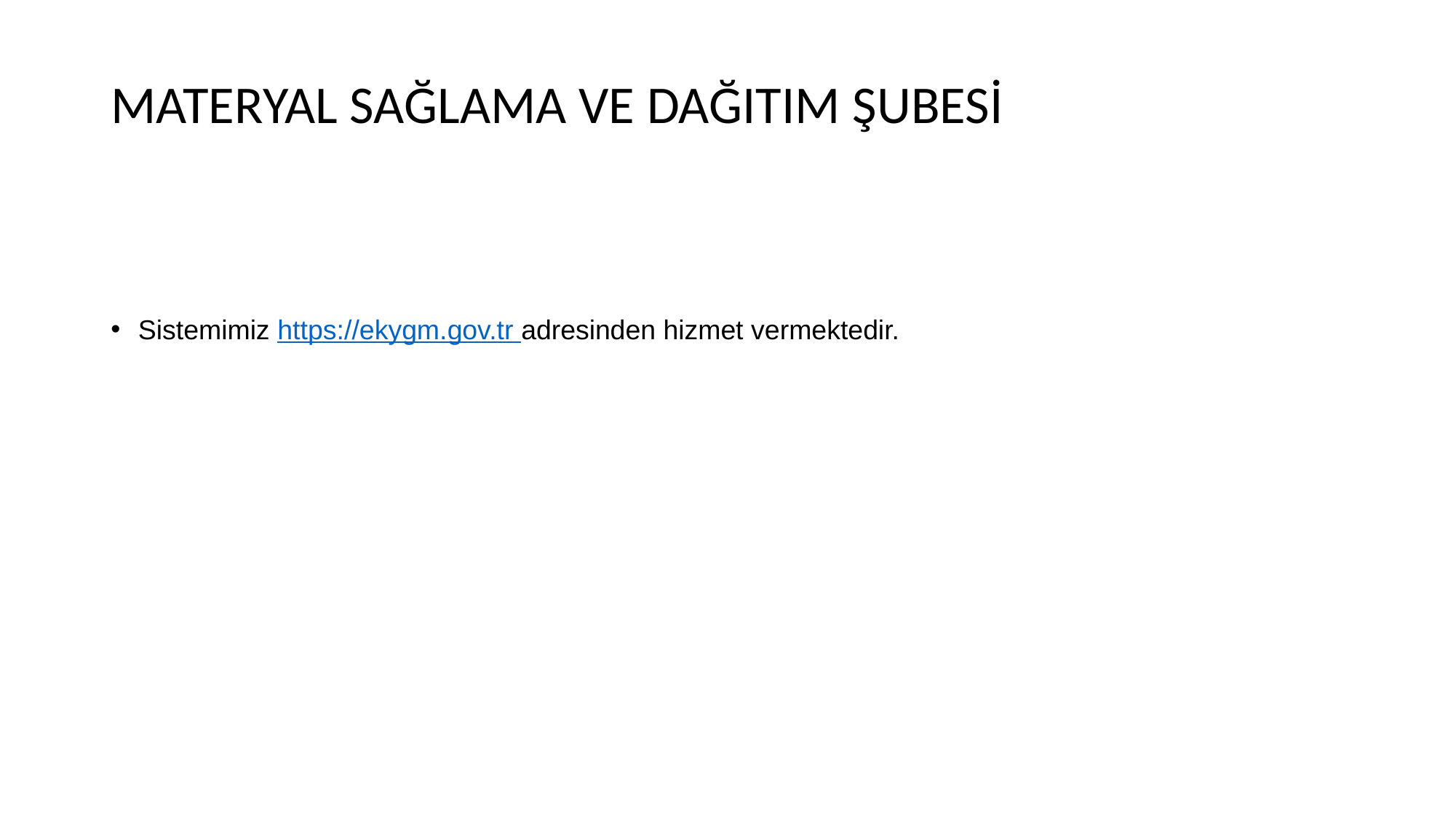

# MATERYAL SAĞLAMA VE DAĞITIM ŞUBESİ

Sistemimiz https://ekygm.gov.tr adresinden hizmet vermektedir.